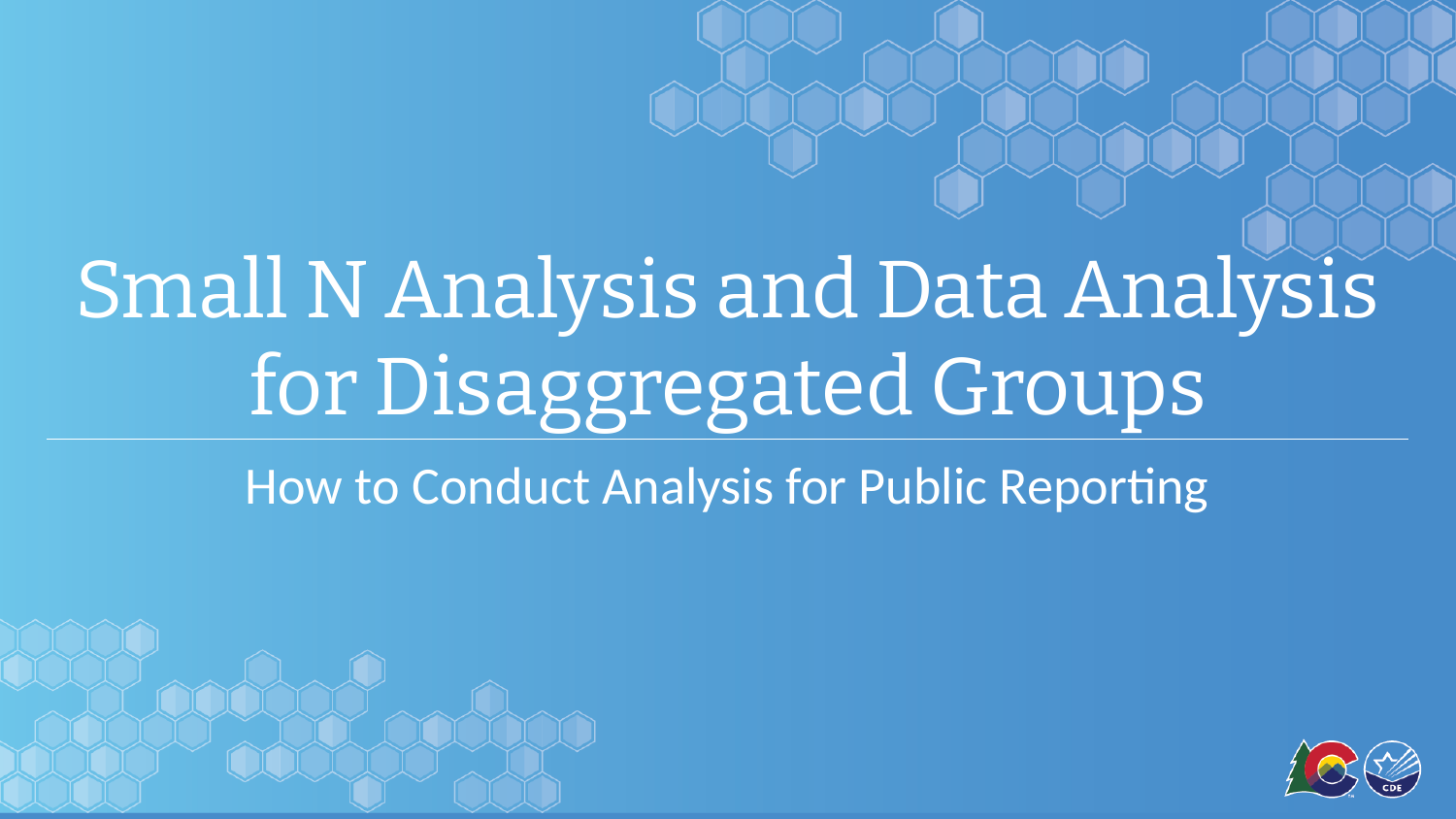

# Small N Analysis and Data Analysis for Disaggregated Groups
How to Conduct Analysis for Public Reporting